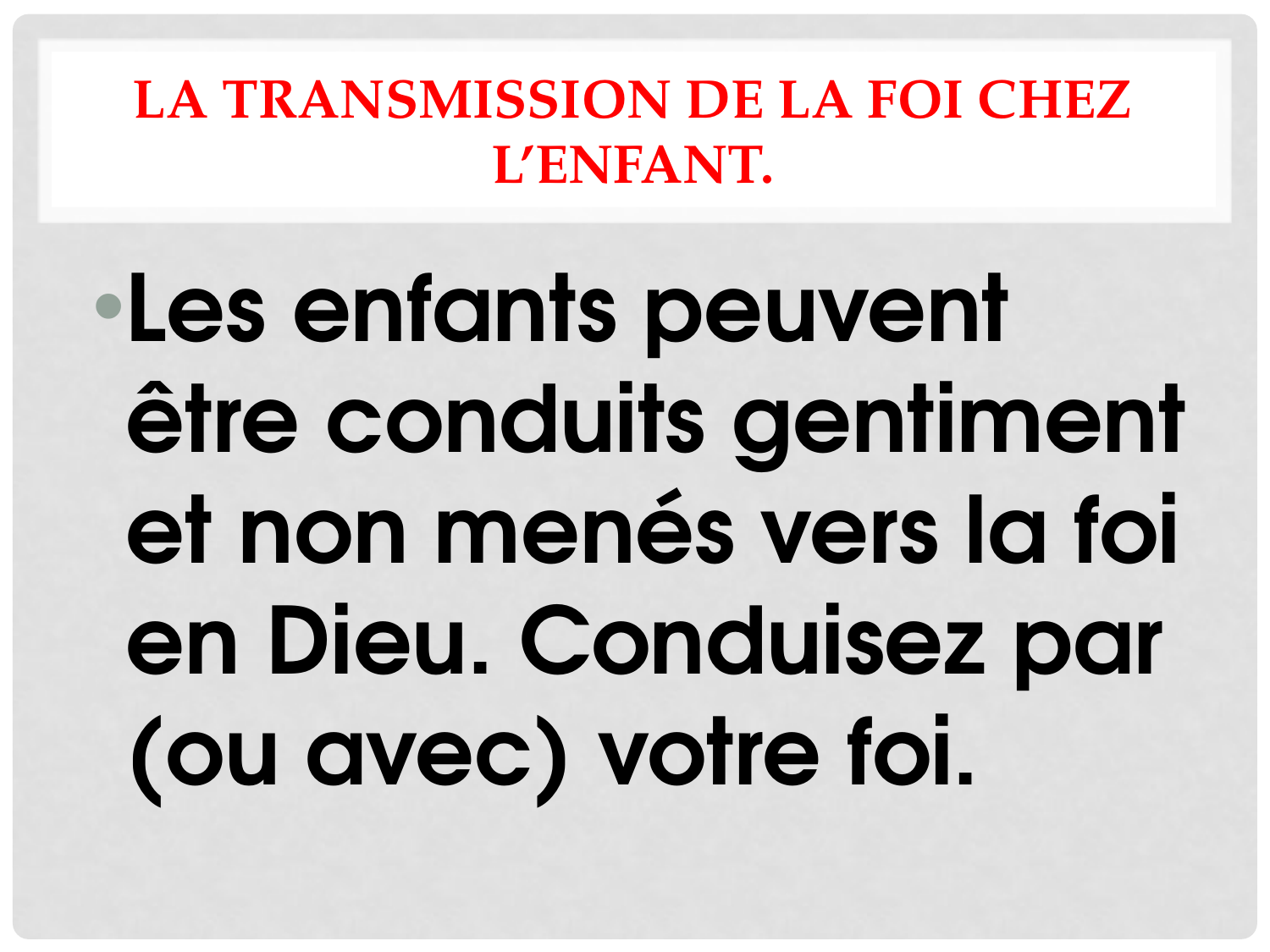

# La transmission de la foi chez l’enfant.
Les enfants peuvent être conduits gentiment et non menés vers la foi en Dieu. Conduisez par (ou avec) votre foi.